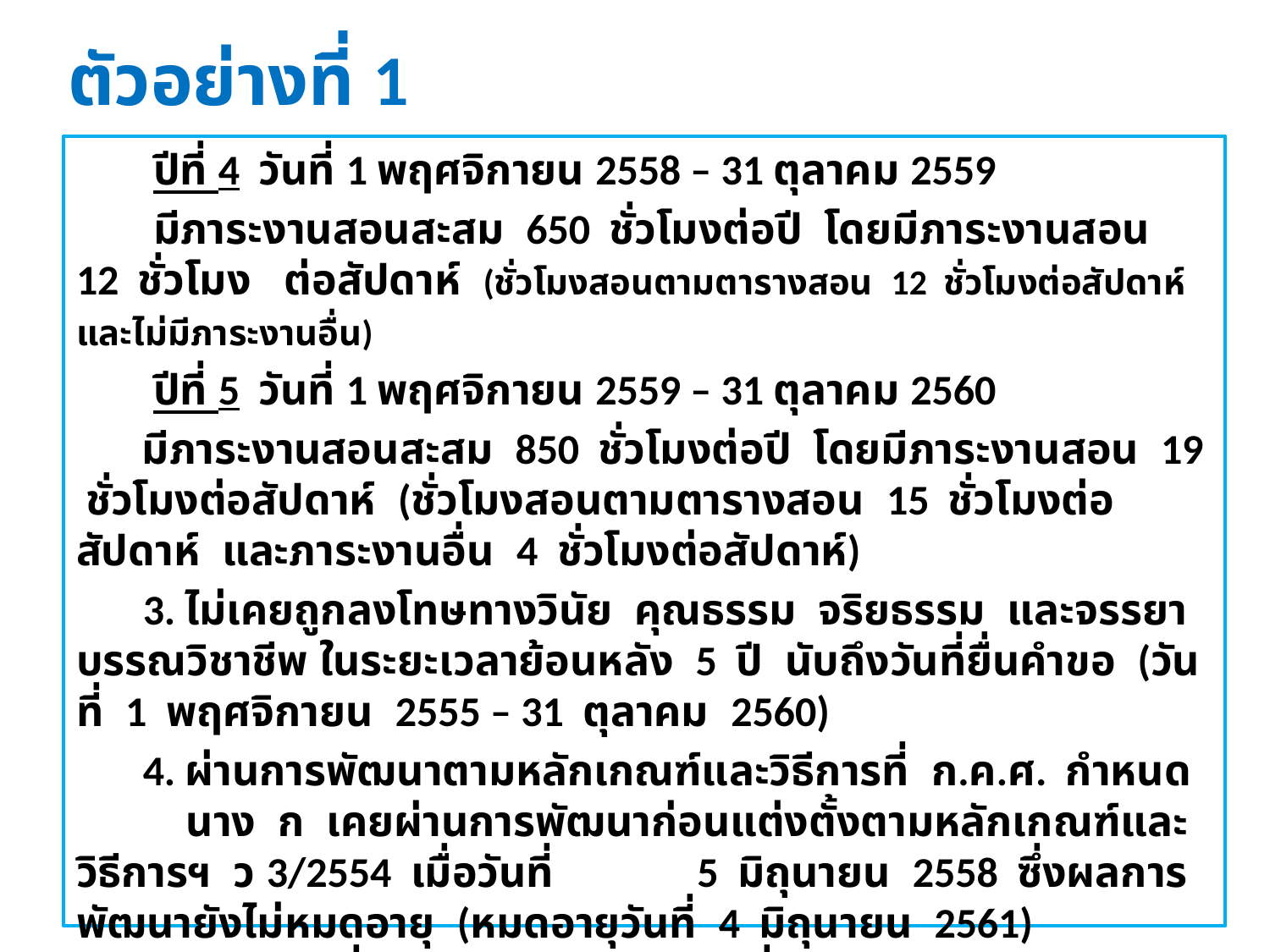

# ตัวอย่างที่ 1
       ปีที่ 4  วันที่ 1 พฤศจิกายน 2558 – 31 ตุลาคม 2559
       มีภาระงานสอนสะสม  650  ชั่วโมงต่อปี  โดยมีภาระงานสอน  12  ชั่วโมง   ต่อสัปดาห์  (ชั่วโมงสอนตามตารางสอน  12  ชั่วโมงต่อสัปดาห์  และไม่มีภาระงานอื่น)
       ปีที่ 5  วันที่ 1 พฤศจิกายน 2559 – 31 ตุลาคม 2560
      มีภาระงานสอนสะสม  850  ชั่วโมงต่อปี  โดยมีภาระงานสอน  19  ชั่วโมงต่อสัปดาห์  (ชั่วโมงสอนตามตารางสอน  15  ชั่วโมงต่อสัปดาห์  และภาระงานอื่น  4  ชั่วโมงต่อสัปดาห์)
       3. ไม่เคยถูกลงโทษทางวินัย  คุณธรรม  จริยธรรม  และจรรยาบรรณวิชาชีพ ในระยะเวลาย้อนหลัง  5  ปี  นับถึงวันที่ยื่นคำขอ  (วันที่  1  พฤศจิกายน  2555 – 31  ตุลาคม  2560)
       4. ผ่านการพัฒนาตามหลักเกณฑ์และวิธีการที่  ก.ค.ศ.  กำหนด
          นาง  ก  เคยผ่านการพัฒนาก่อนแต่งตั้งตามหลักเกณฑ์และวิธีการฯ  ว 3/2554  เมื่อวันที่             5  มิถุนายน  2558  ซึ่งผลการพัฒนายังไม่หมดอายุ  (หมดอายุวันที่  4  มิถุนายน  2561)
       5. มีผลงานที่เกิดจากการปฏิบัติหน้าที่สายงานการสอนในช่วงระยะเวลาย้อนหลัง  5  ปีการศึกษา ติดต่อกัน นับถึงวันสิ้นปีการศึกษาก่อนวันที่ยื่นคำขอ